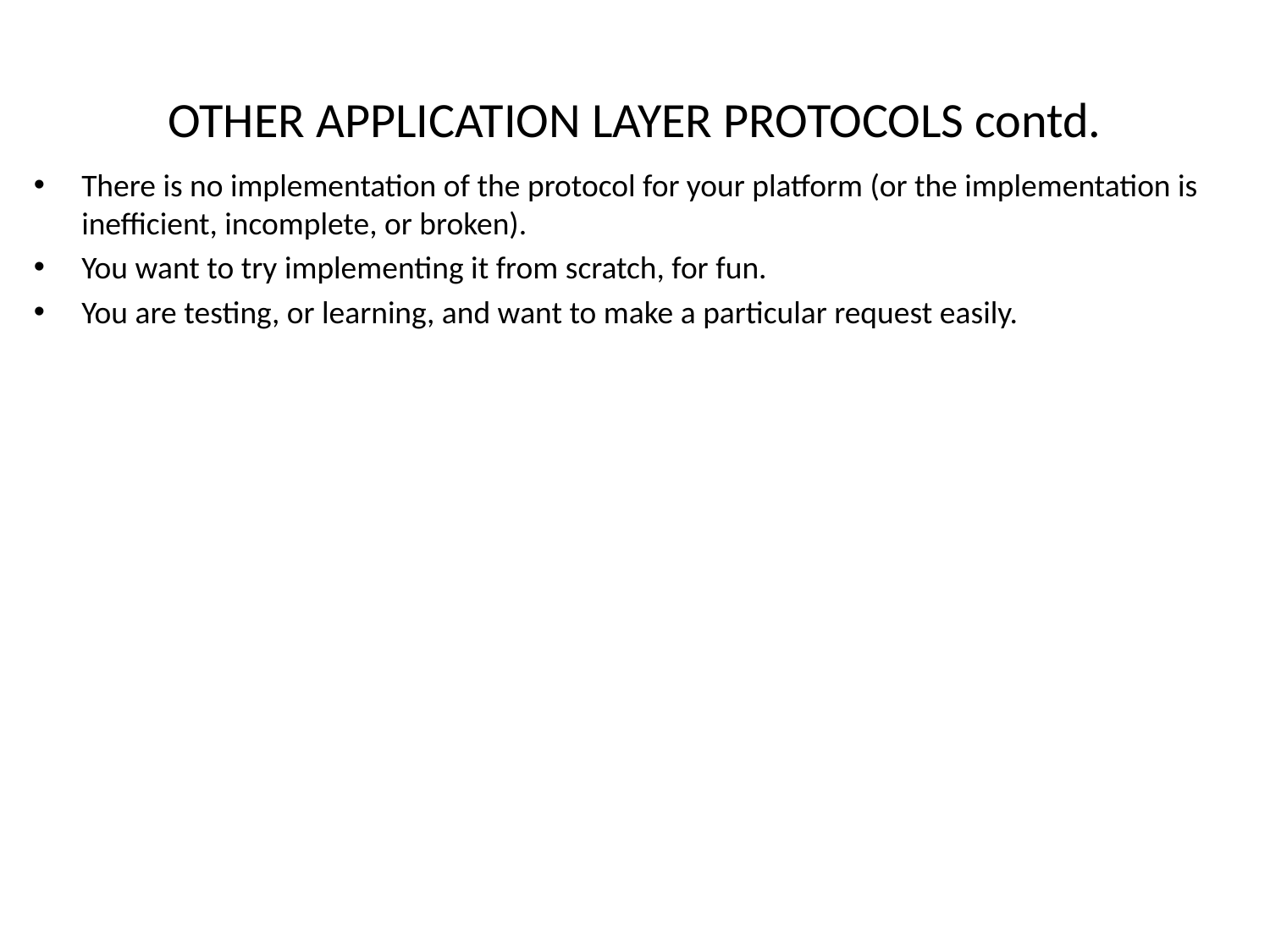

# OTHER APPLICATION LAYER PROTOCOLS contd.
There is no implementation of the protocol for your platform (or the implementation is inefficient, incomplete, or broken).
You want to try implementing it from scratch, for fun.
You are testing, or learning, and want to make a particular request easily.